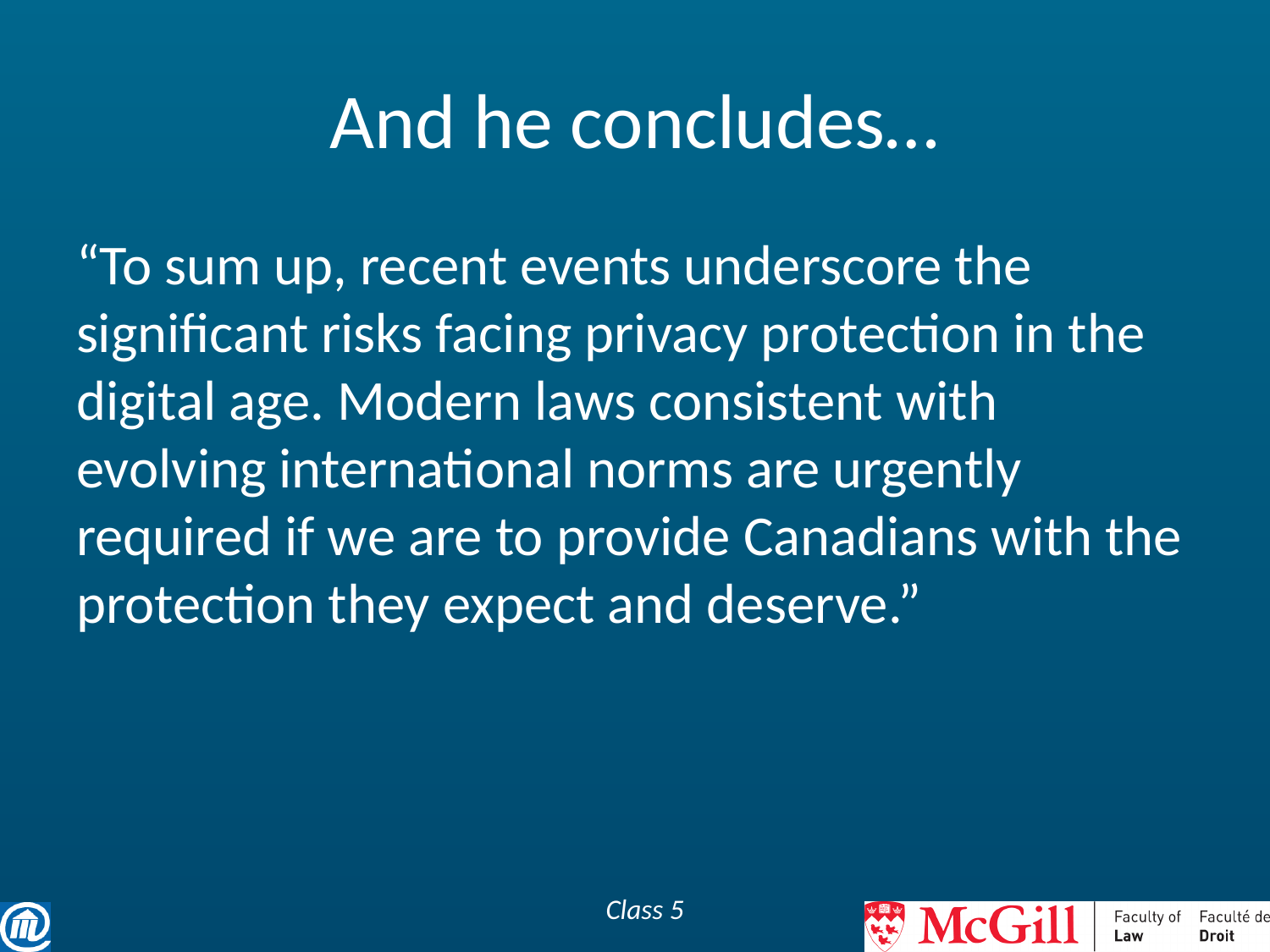

# And he concludes…
“To sum up, recent events underscore the significant risks facing privacy protection in the digital age. Modern laws consistent with evolving international norms are urgently required if we are to provide Canadians with the protection they expect and deserve.”
Class 5